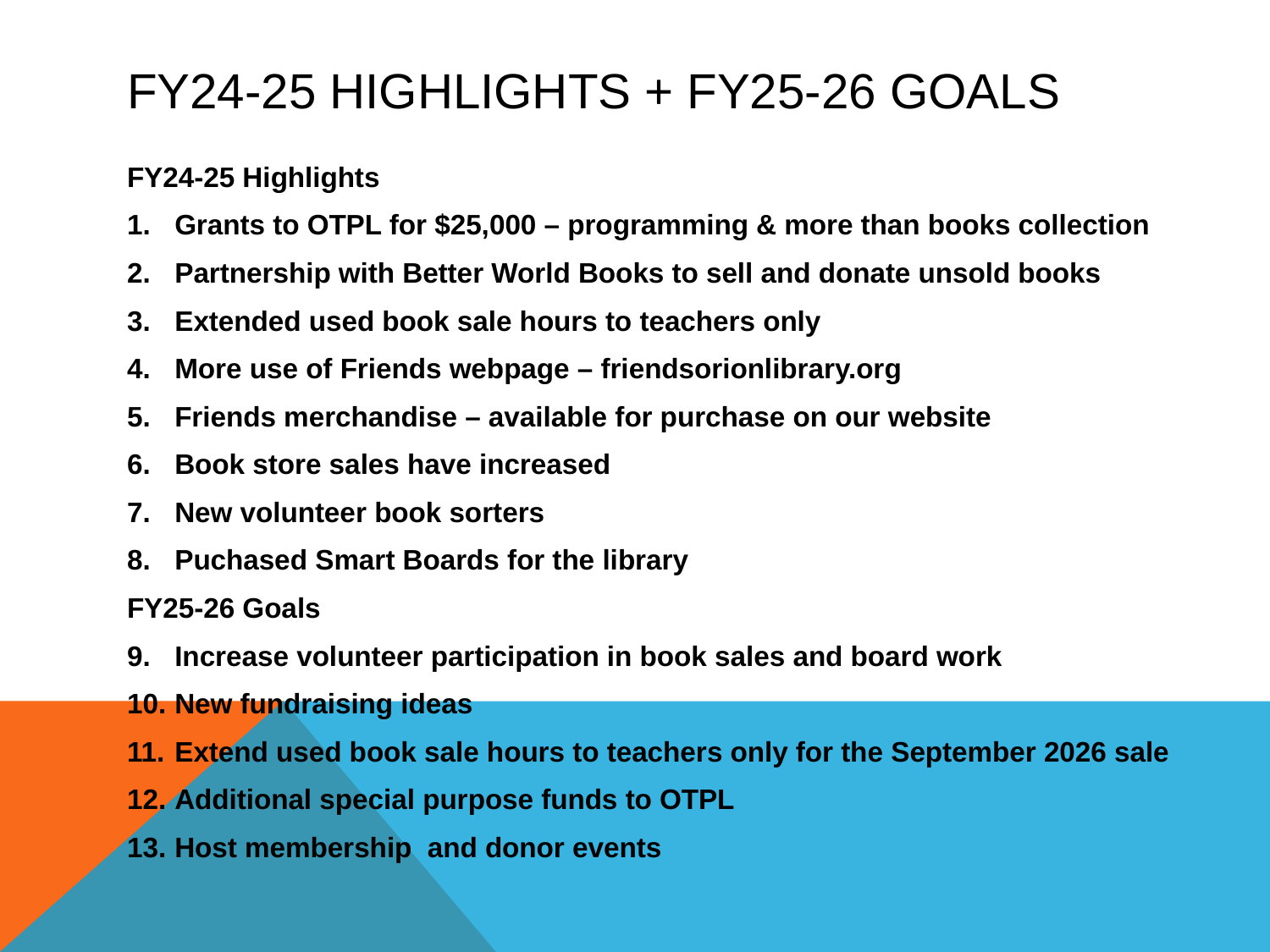

# FY24-25 Highlights + FY25-26 Goals
FY24-25 Highlights
Grants to OTPL for $25,000 – programming & more than books collection
Partnership with Better World Books to sell and donate unsold books
Extended used book sale hours to teachers only
More use of Friends webpage – friendsorionlibrary.org
Friends merchandise – available for purchase on our website
Book store sales have increased
New volunteer book sorters
Puchased Smart Boards for the library
FY25-26 Goals
Increase volunteer participation in book sales and board work
New fundraising ideas
Extend used book sale hours to teachers only for the September 2026 sale
Additional special purpose funds to OTPL
Host membership  and donor events